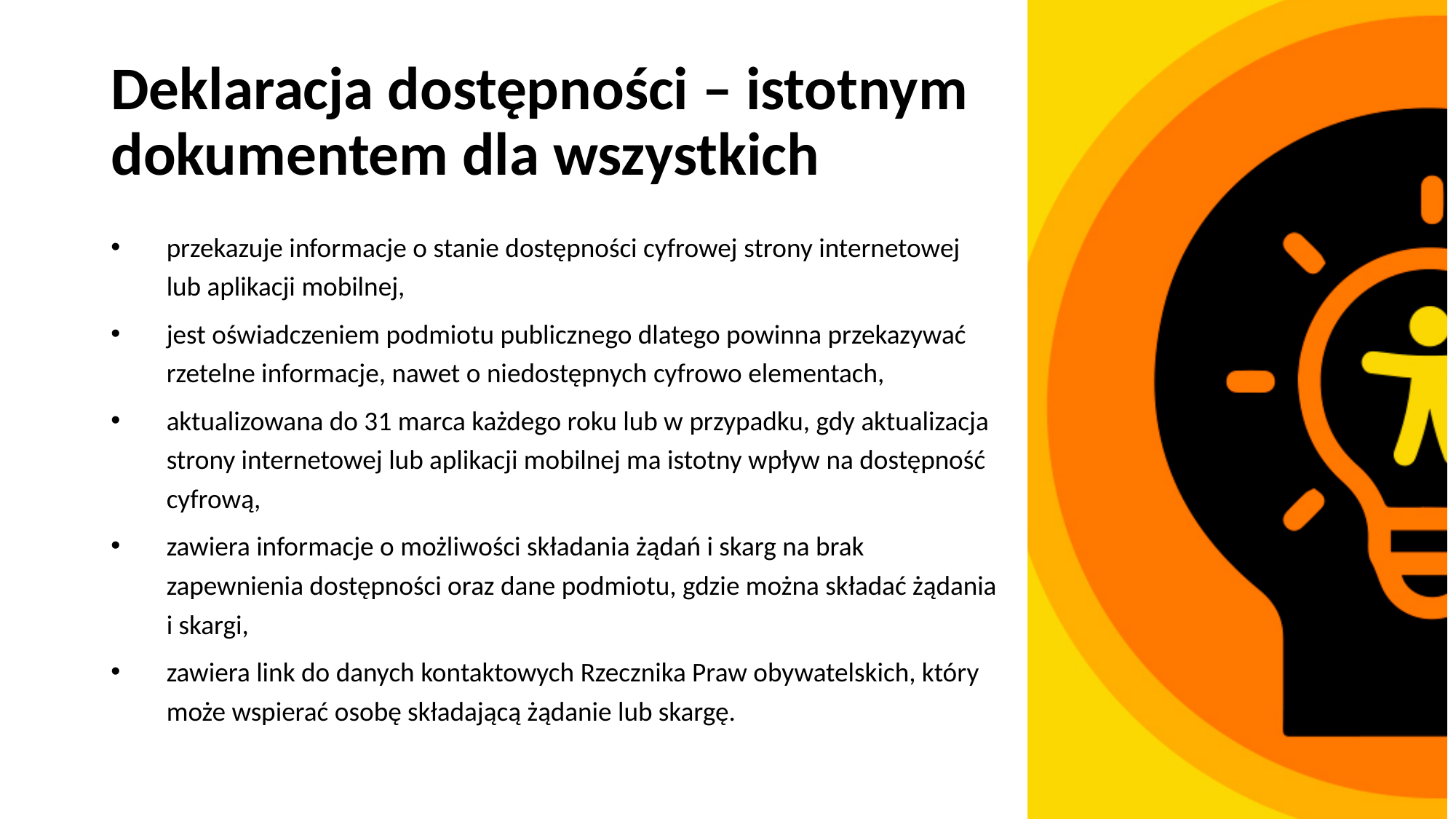

# Deklaracja dostępności – istotnym dokumentem dla wszystkich
przekazuje informacje o stanie dostępności cyfrowej strony internetowej lub aplikacji mobilnej,
jest oświadczeniem podmiotu publicznego dlatego powinna przekazywać rzetelne informacje, nawet o niedostępnych cyfrowo elementach,
aktualizowana do 31 marca każdego roku lub w przypadku, gdy aktualizacja strony internetowej lub aplikacji mobilnej ma istotny wpływ na dostępność cyfrową,
zawiera informacje o możliwości składania żądań i skarg na brak zapewnienia dostępności oraz dane podmiotu, gdzie można składać żądania i skargi,
zawiera link do danych kontaktowych Rzecznika Praw obywatelskich, który może wspierać osobę składającą żądanie lub skargę.